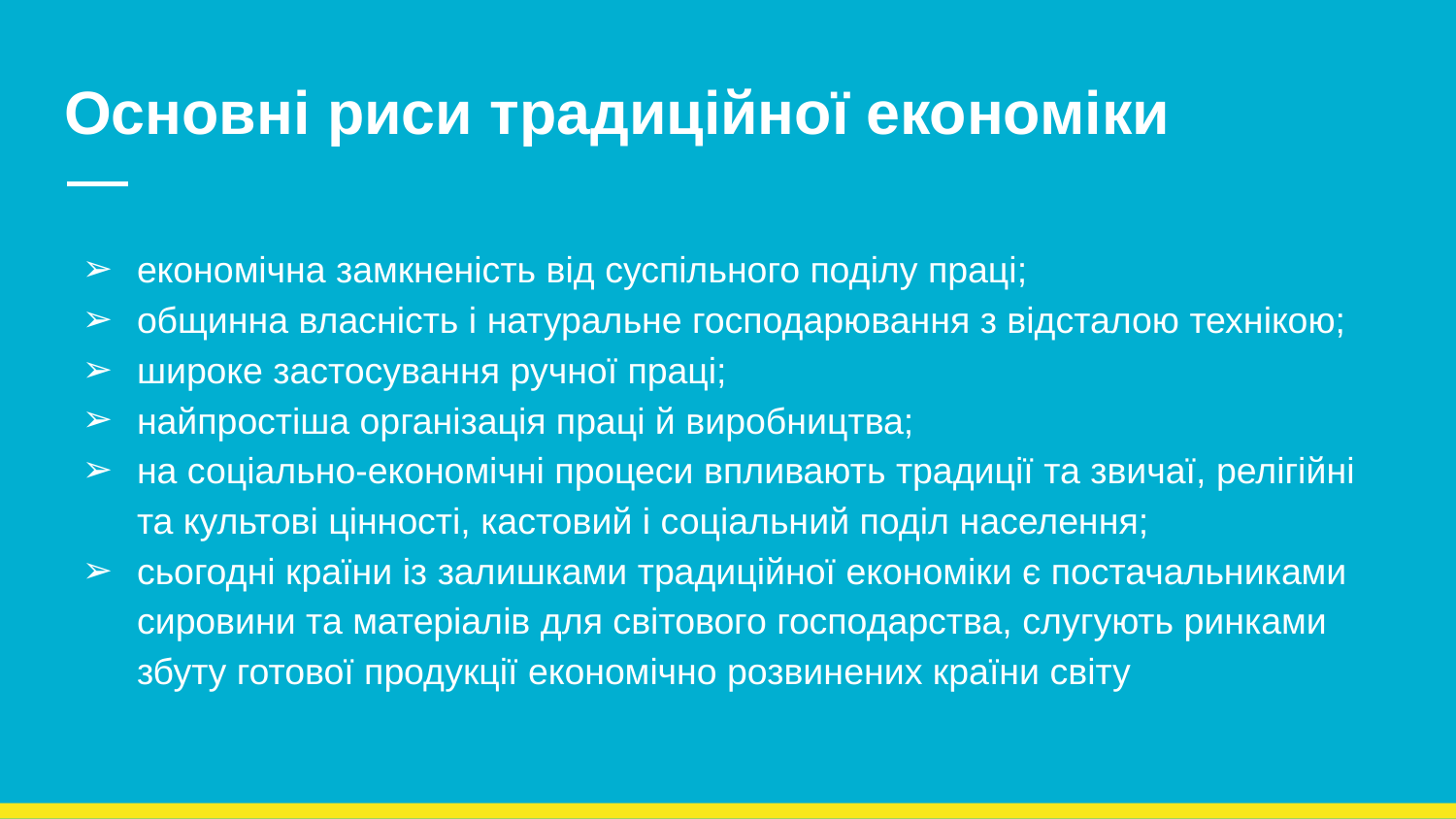

# Основні риси традиційної економіки
економічна замкненість від суспільного поділу праці;
общинна власність і натуральне господарювання з відсталою технікою;
широке застосування ручної праці;
найпростіша організація праці й виробництва;
на соціально-економічні процеси впливають традиції та звичаї, релігійні та культові цінності, кастовий і соціальний поділ населення;
сьогодні країни із залишками традиційної економіки є постачальниками сировини та матеріалів для світового господарства, слугують ринками збуту готової продукції економічно розвинених країни світу